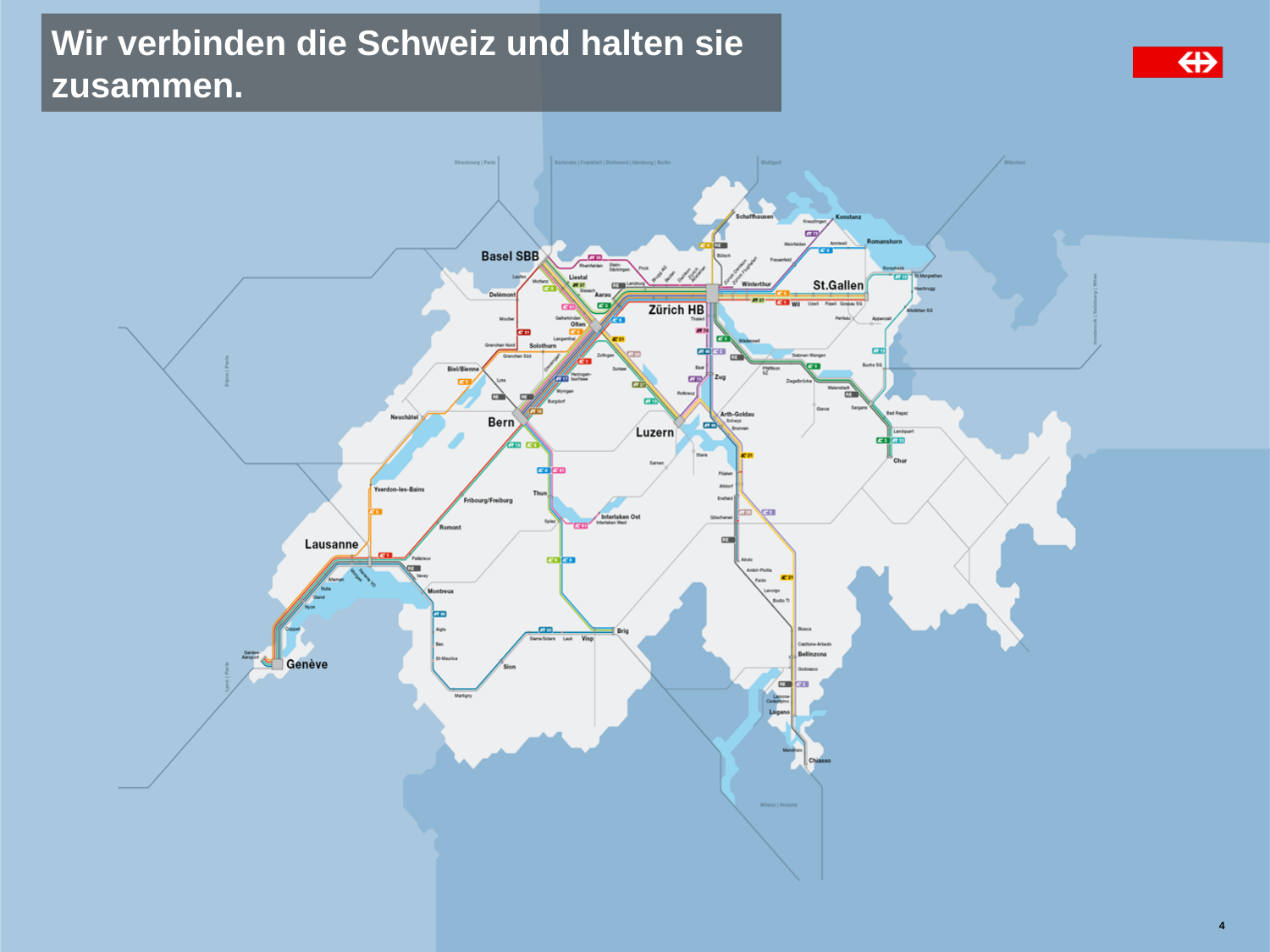

Wir verbinden die Schweiz und halten sie zusammen.
4